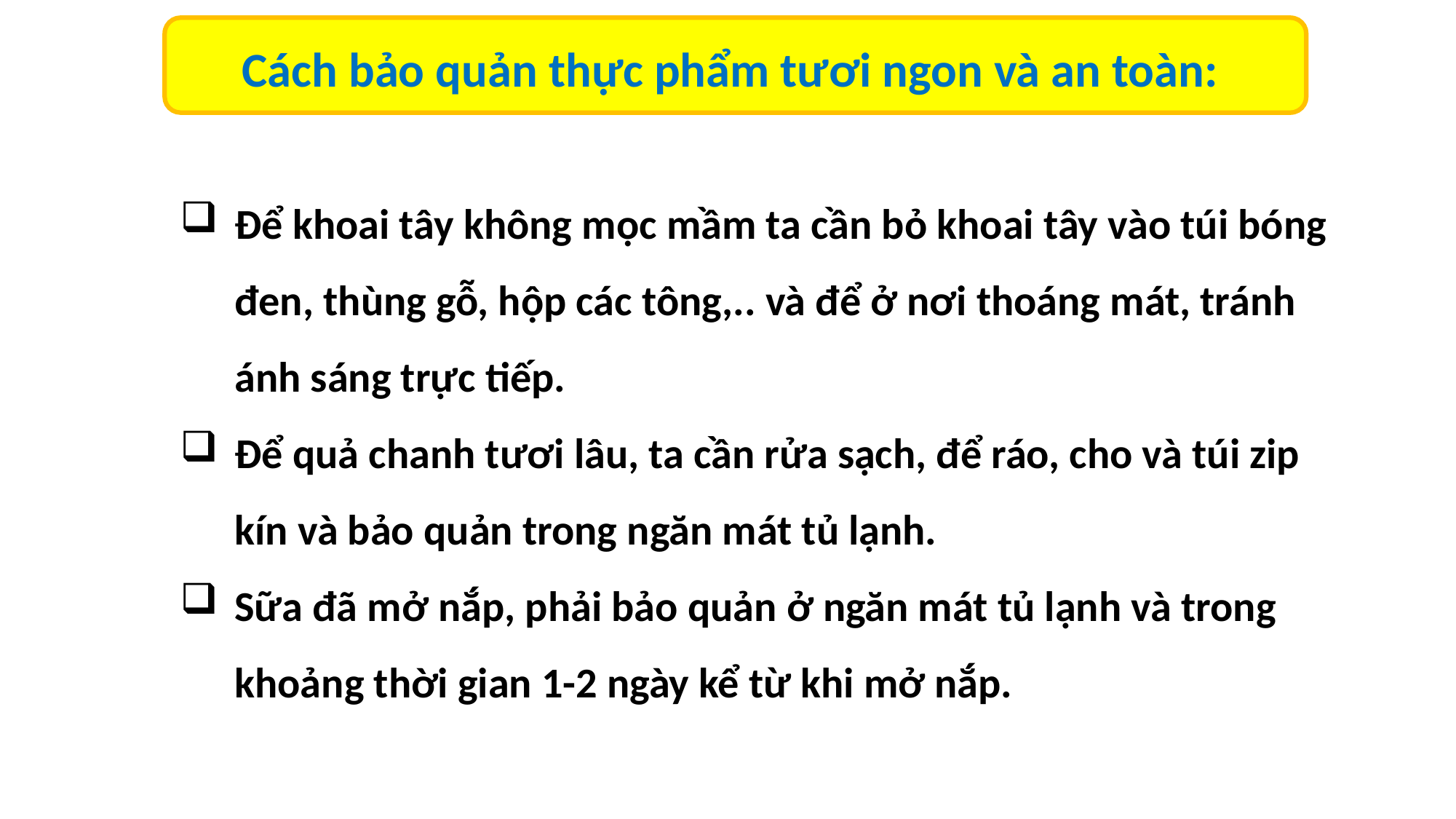

Cách bảo quản thực phẩm tươi ngon và an toàn:
Để khoai tây không mọc mầm ta cần bỏ khoai tây vào túi bóng đen, thùng gỗ, hộp các tông,.. và để ở nơi thoáng mát, tránh ánh sáng trực tiếp.
Để quả chanh tươi lâu, ta cần rửa sạch, để ráo, cho và túi zip kín và bảo quản trong ngăn mát tủ lạnh.
Sữa đã mở nắp, phải bảo quản ở ngăn mát tủ lạnh và trong khoảng thời gian 1-2 ngày kể từ khi mở nắp.